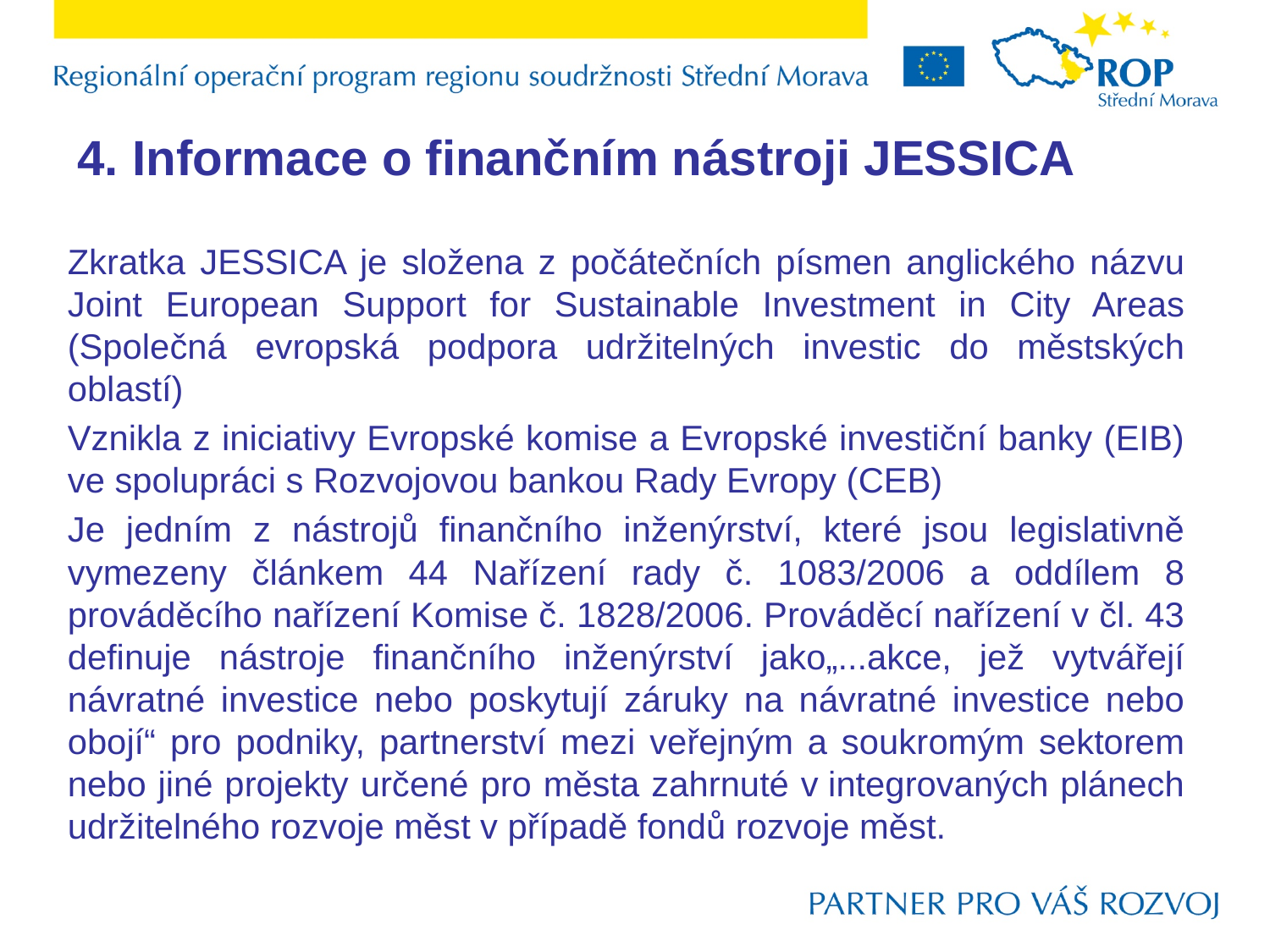

4. Informace o finančním nástroji JESSICA

Zkratka JESSICA je složena z počátečních písmen anglického názvu Joint European Support for Sustainable Investment in City Areas (Společná evropská podpora udržitelných investic do městských oblastí)
Vznikla z iniciativy Evropské komise a Evropské investiční banky (EIB) ve spolupráci s Rozvojovou bankou Rady Evropy (CEB)
Je jedním z nástrojů finančního inženýrství, které jsou legislativně vymezeny článkem 44 Nařízení rady č. 1083/2006 a oddílem 8 prováděcího nařízení Komise č. 1828/2006. Prováděcí nařízení v čl. 43 definuje nástroje finančního inženýrství jako„...akce, jež vytvářejí návratné investice nebo poskytují záruky na návratné investice nebo obojí“ pro podniky, partnerství mezi veřejným a soukromým sektorem nebo jiné projekty určené pro města zahrnuté v integrovaných plánech udržitelného rozvoje měst v případě fondů rozvoje měst.